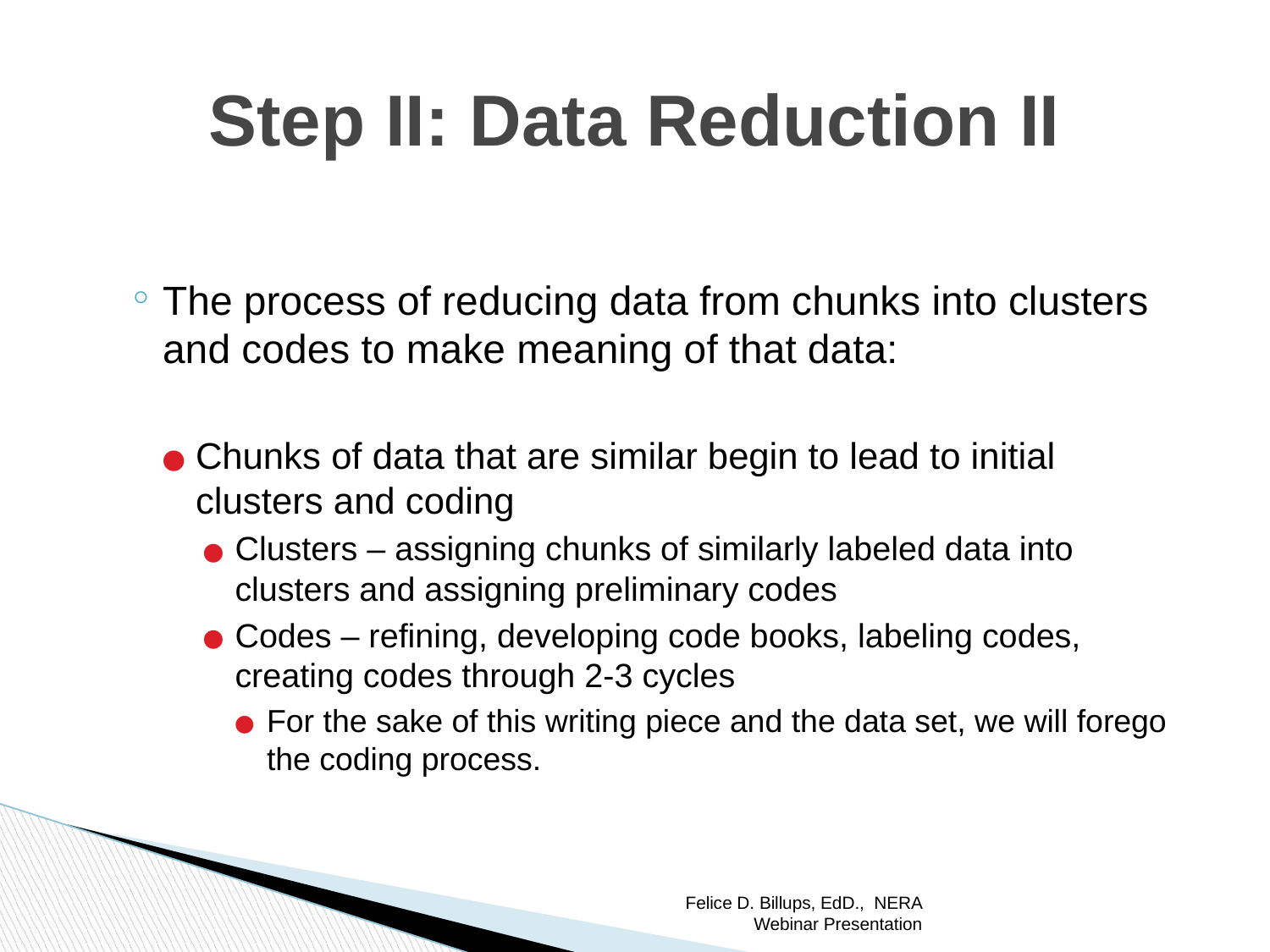

# Step II: Data Reduction II

The process of reducing data from chunks into clusters and codes to make meaning of that data:

Chunks of data that are similar begin to lead to initial clusters and coding
Clusters – assigning chunks of similarly labeled data into clusters and assigning preliminary codes
Codes – refining, developing code books, labeling codes, creating codes through 2-3 cycles
For the sake of this writing piece and the data set, we will forego the coding process.
Felice D. Billups, EdD.,  NERA Webinar Presentation